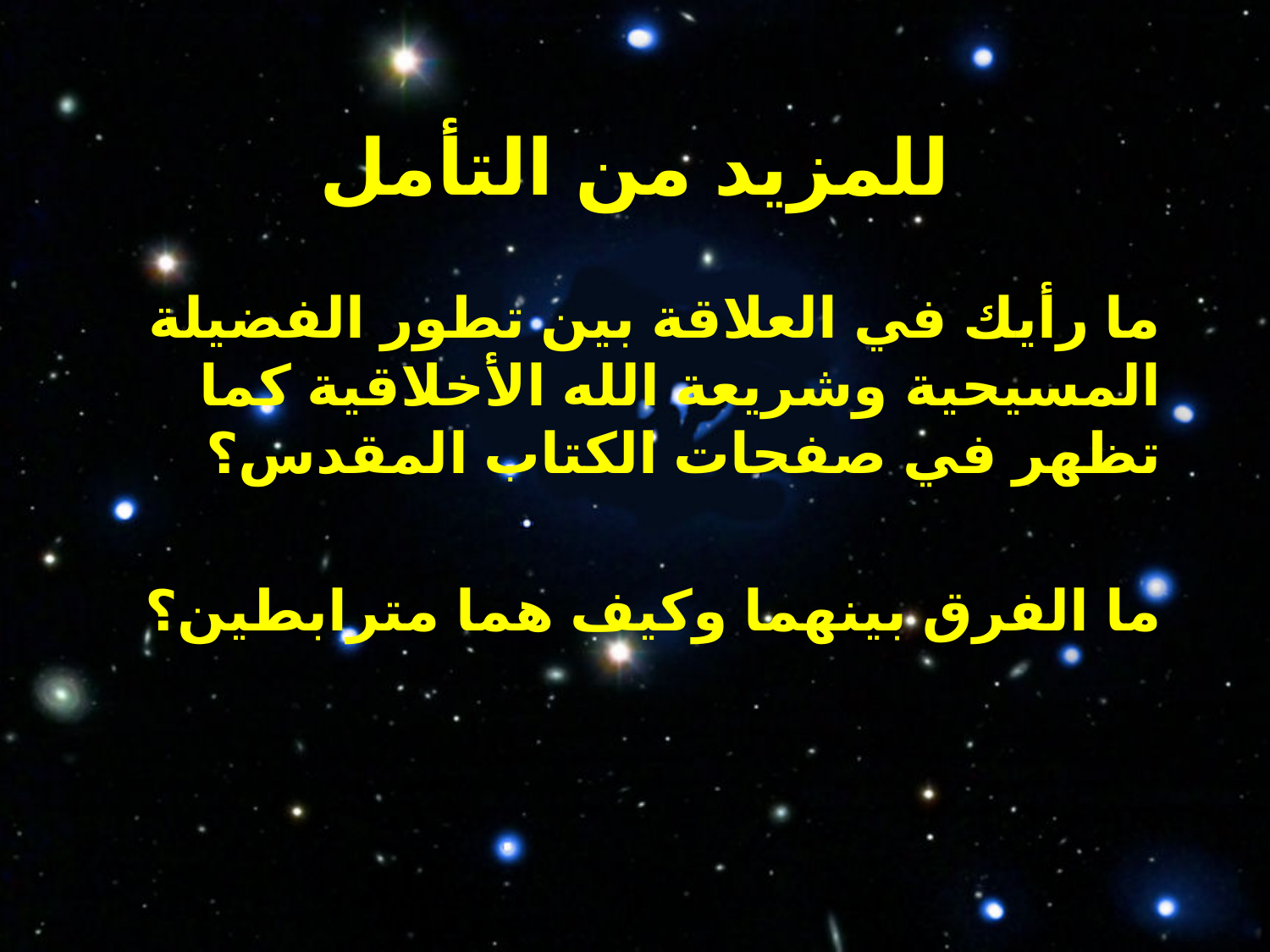

# للمزيد من التأمل
ما رأيك في العلاقة بين تطور الفضيلة المسيحية وشريعة الله الأخلاقية كما تظهر في صفحات الكتاب المقدس؟

ما الفرق بينهما وكيف هما مترابطين؟